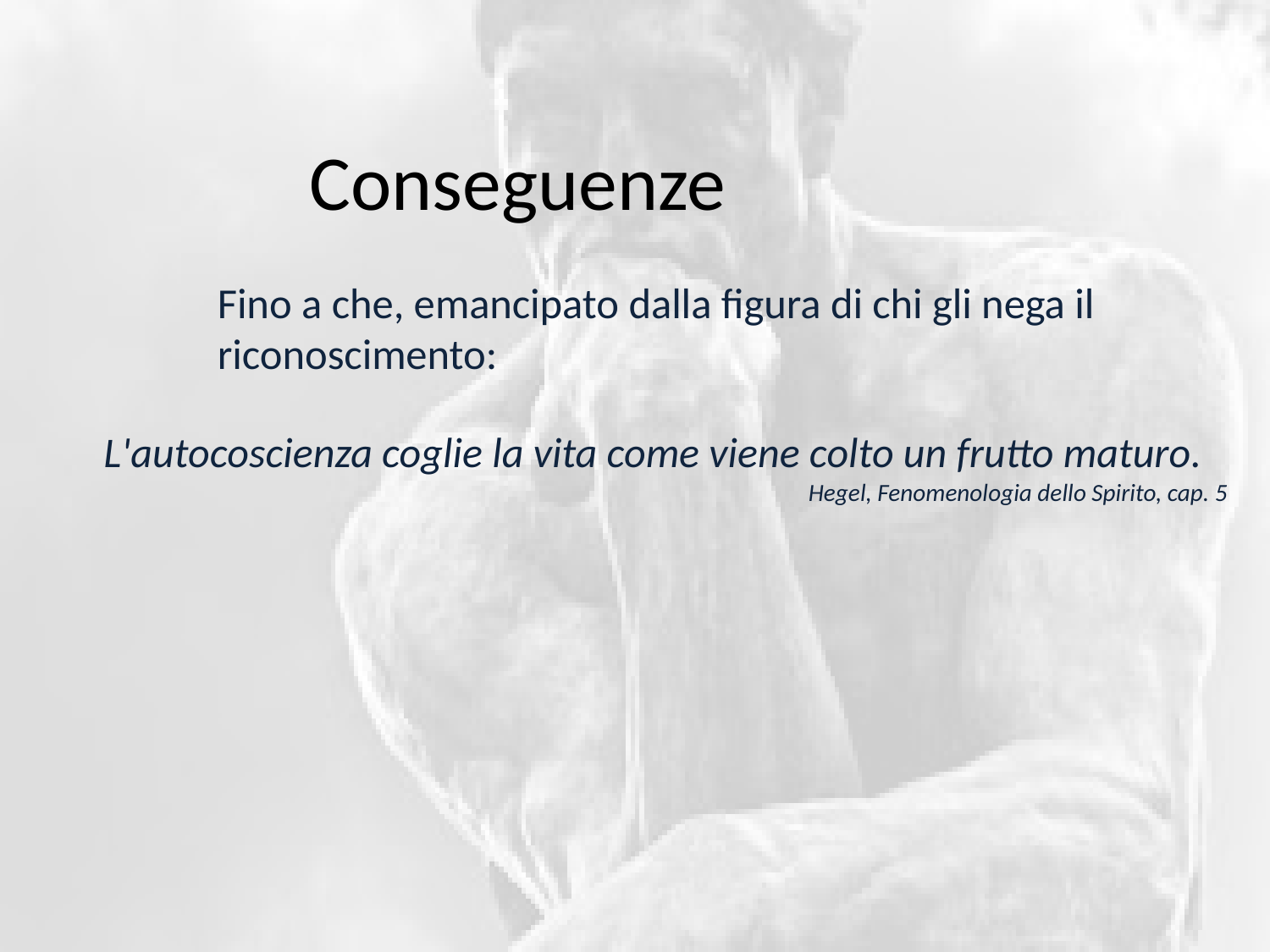

# Conseguenze
Fino a che, emancipato dalla figura di chi gli nega il riconoscimento:

L'autocoscienza coglie la vita come viene colto un frutto maturo.
Hegel, Fenomenologia dello Spirito, cap. 5